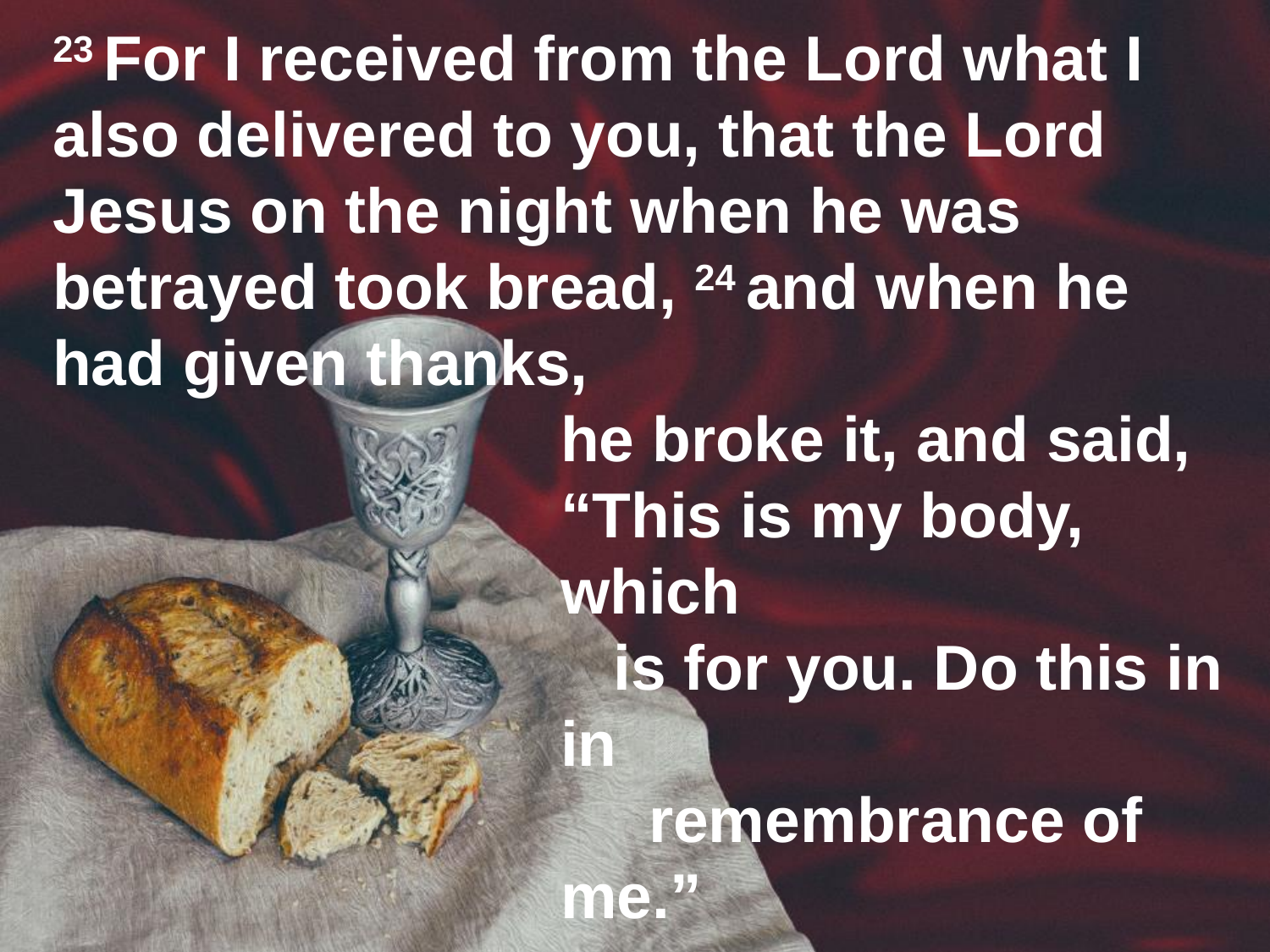

23 For I received from the Lord what I also delivered to you, that the Lord Jesus on the night when he was betrayed took bread, 24 and when he had given thanks,
he broke it, and said,  “This is my body, which
   is for you. Do this in in
     remembrance of me.”